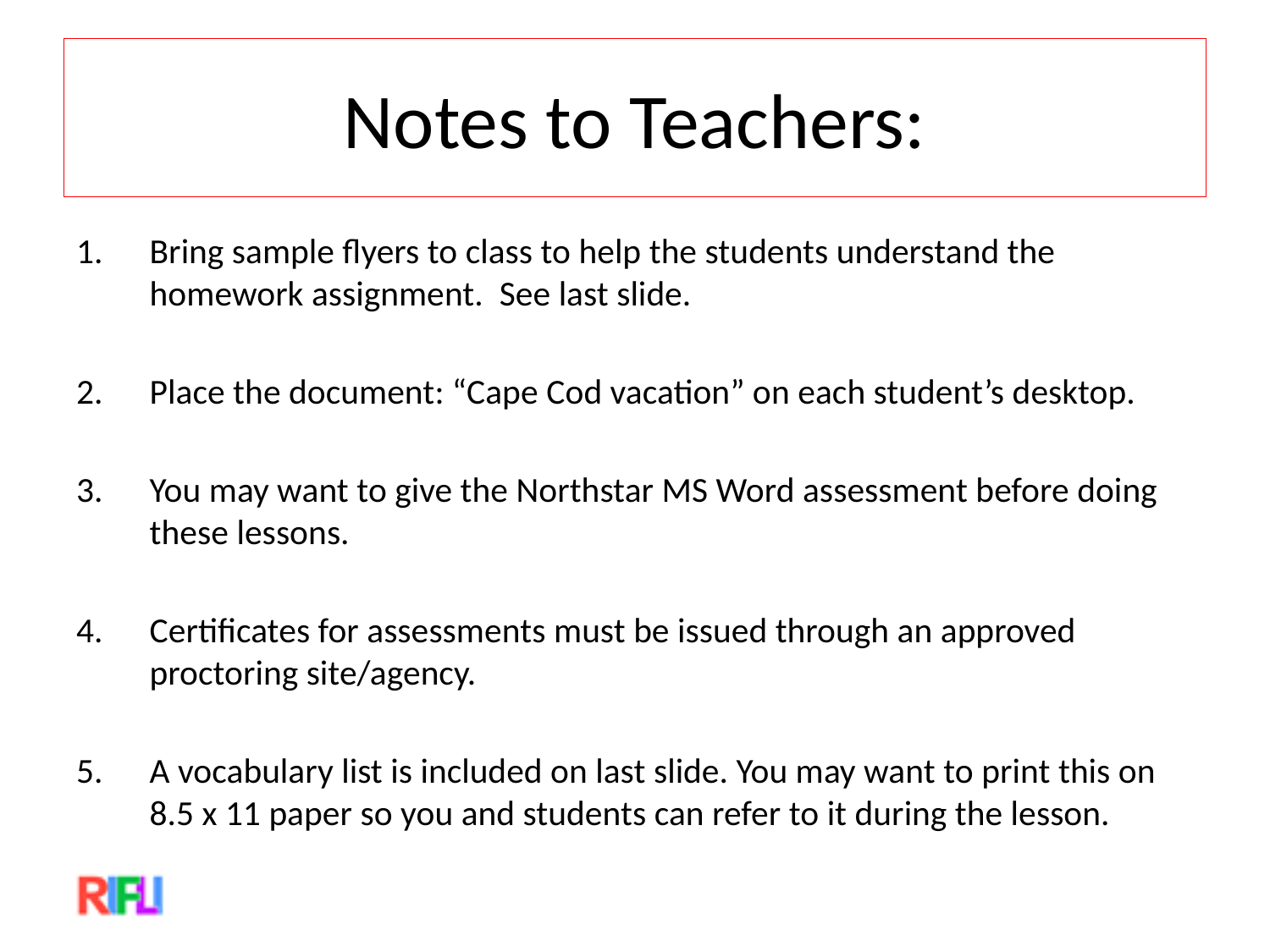

# Notes to Teachers:
Bring sample flyers to class to help the students understand the homework assignment.  See last slide.

Place the document: “Cape Cod vacation” on each student’s desktop.

You may want to give the Northstar MS Word assessment before doing these lessons.

Certificates for assessments must be issued through an approved proctoring site/agency.

A vocabulary list is included on last slide. You may want to print this on 8.5 x 11 paper so you and students can refer to it during the lesson.